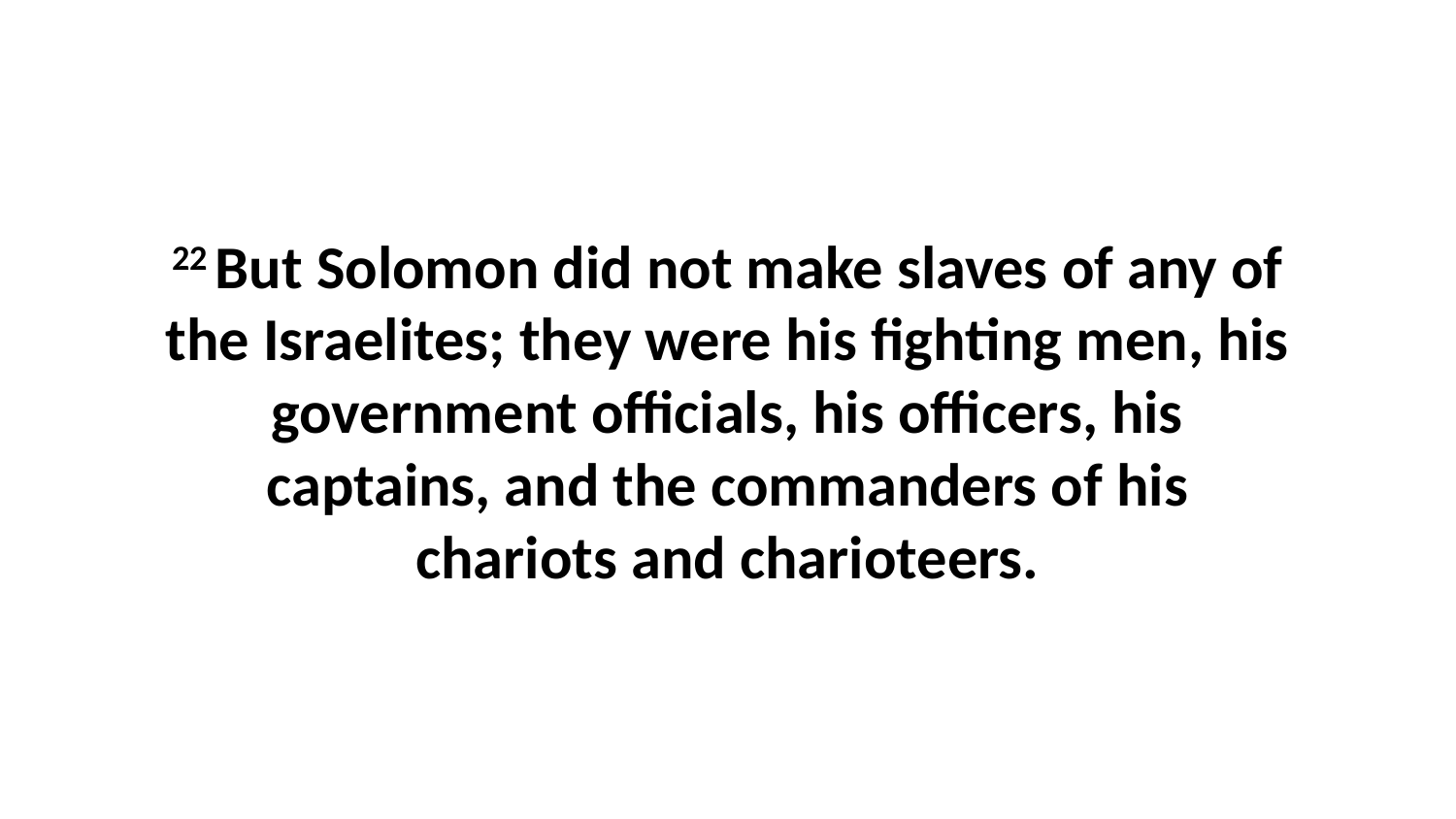

22 But Solomon did not make slaves of any of the Israelites; they were his fighting men, his government officials, his officers, his captains, and the commanders of his chariots and charioteers.